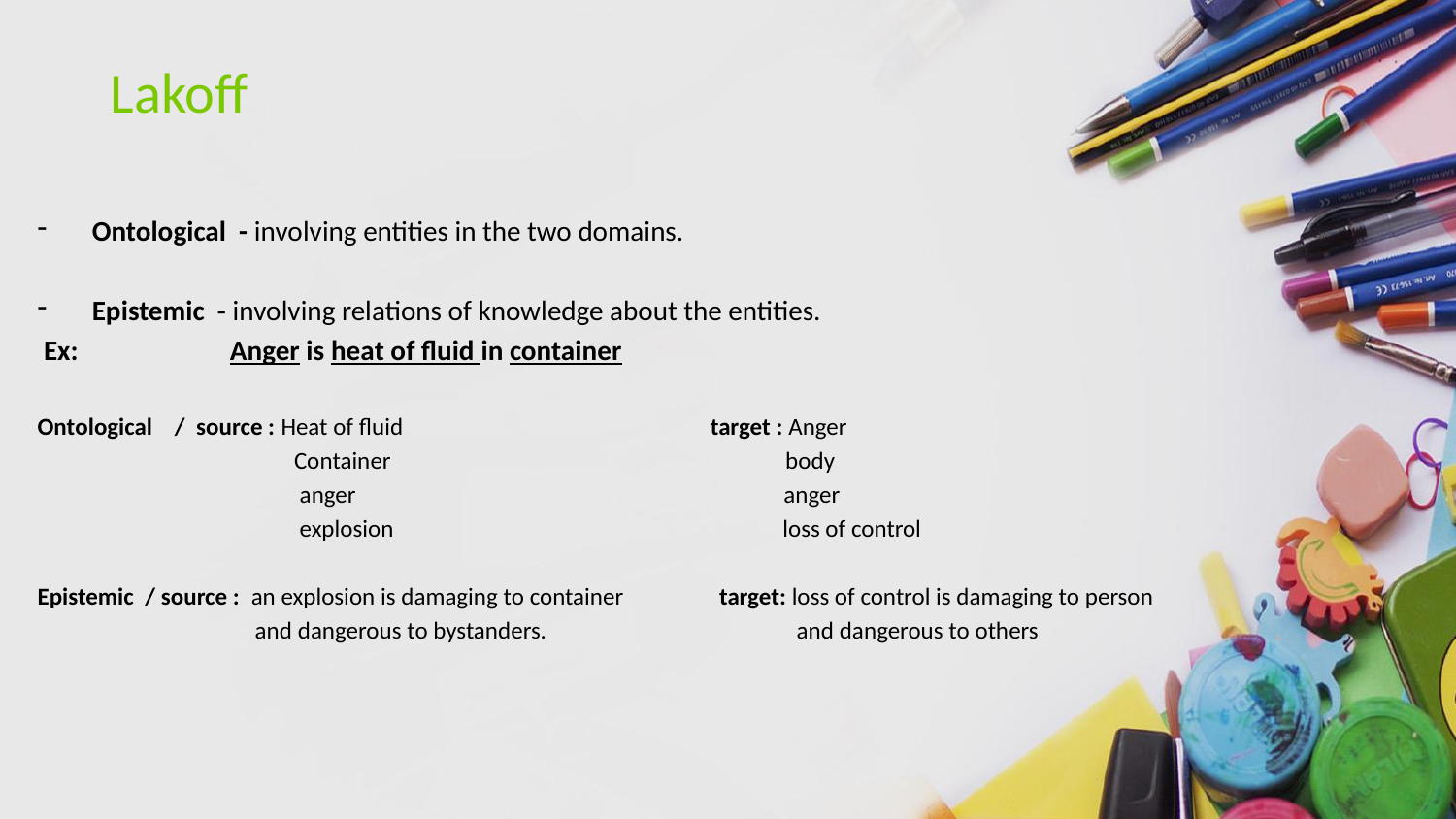

# Lakoff

Ontological  - involving entities in the two domains.

Epistemic  - involving relations of knowledge about the entities.
 Ex:                        Anger is heat of fluid in container

Ontological    /  source : Heat of fluid                                                       target : Anger
                                              Container                                                                       body
                                               anger                                                                             anger
                                               explosion                                                                      loss of control

Epistemic  / source :  an explosion is damaging to container                 target: loss of control is damaging to person
                                       and dangerous to bystanders.                                             and dangerous to others